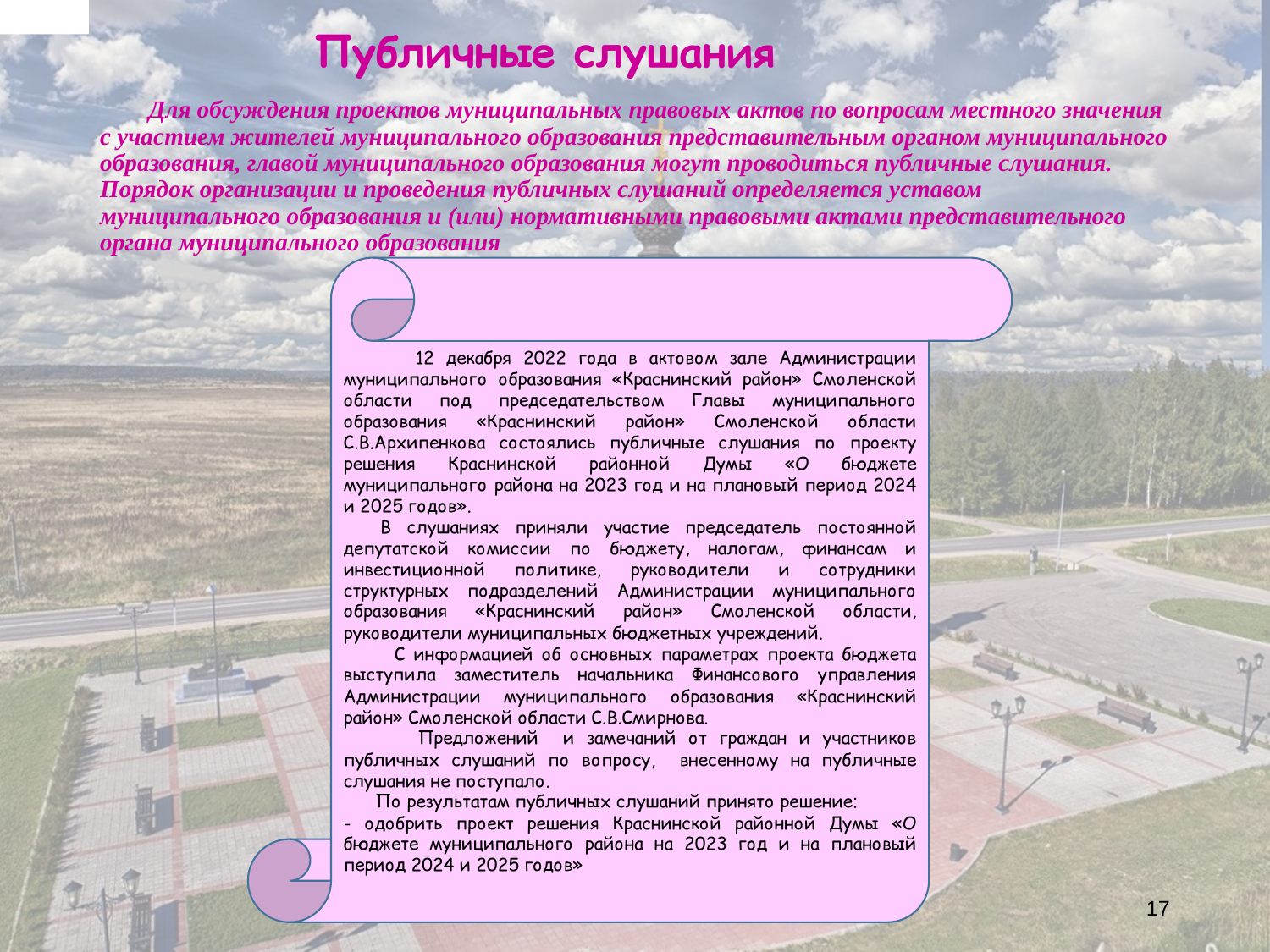

# Публичные слушания Для обсуждения проектов муниципальных правовых актов по вопросам местного значения с участием жителей муниципального образования представительным органом муниципального образования, главой муниципального образования могут проводиться публичные слушания. Порядок организации и проведения публичных слушаний определяется уставом муниципального образования и (или) нормативными правовыми актами представительного органа муниципального образования
      12 декабря 2022 года в актовом зале Администрации муниципального образования «Краснинский район» Смоленской области под председательством Главы муниципального образования «Краснинский район» Смоленской области С.В.Архипенкова состоялись публичные слушания по проекту решения Краснинской районной Думы «О бюджете муниципального района на 2023 год и на плановый период 2024 и 2025 годов».
   В слушаниях приняли участие председатель постоянной депутатской комиссии по бюджету, налогам, финансам и инвестиционной политике, руководители и сотрудники структурных подразделений Администрации муниципального образования «Краснинский район» Смоленской области, руководители муниципальных бюджетных учреждений.
      С информацией об основных параметрах проекта бюджета выступила заместитель начальника Финансового управления Администрации муниципального образования «Краснинский район» Смоленской области С.В.Смирнова.
      Предложений  и замечаний от граждан и участников публичных слушаний по вопросу,  внесенному на публичные слушания не поступало.
      По результатам публичных слушаний принято решение:
- одобрить проект решения Краснинской районной Думы «О бюджете муниципального района на 2023 год и на плановый период 2024 и 2025 годов»

17